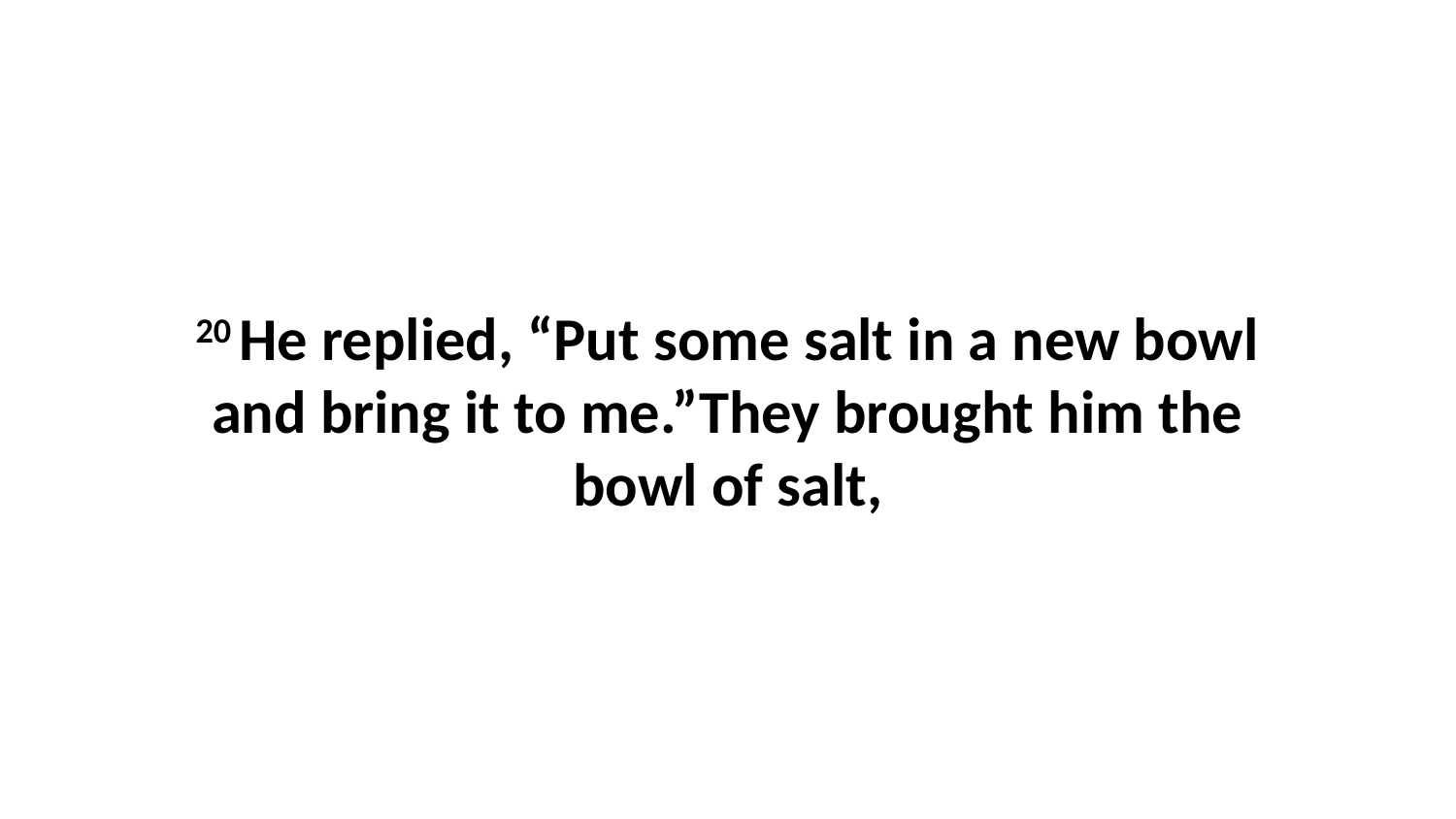

20 He replied, “Put some salt in a new bowl and bring it to me.”They brought him the bowl of salt,